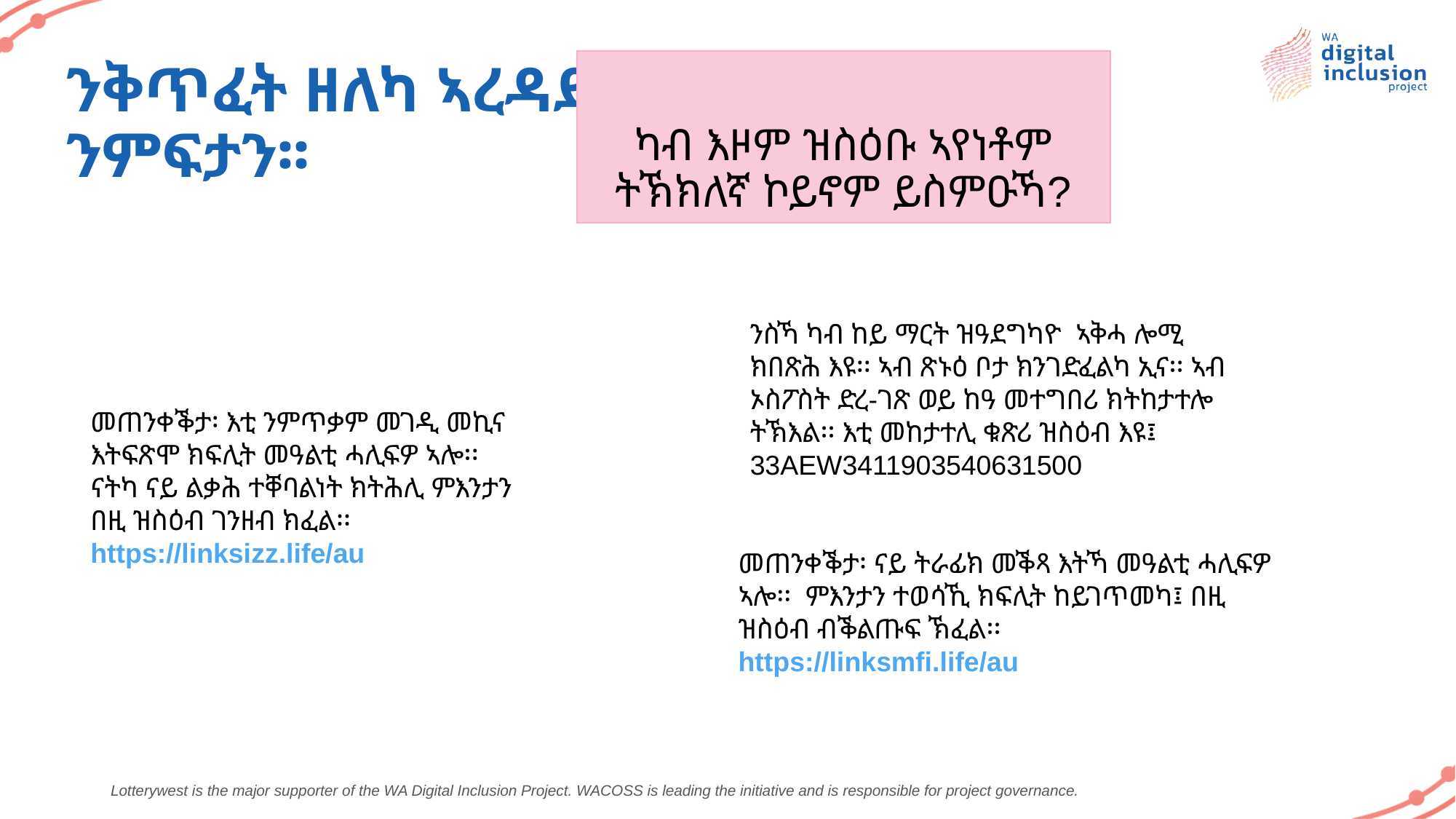

# ንቅጥፈት ዘለካ ኣረዳድኣ ንምፍታን፡፡

ካብ እዞም ዝስዕቡ ኣየነቶም ትኽክለኛ ኮይኖም ይስምዑኻ?
ንስኻ ካብ ከይ ማርት ዝዓደግካዮ  ኣቅሓ ሎሚ ክበጽሕ እዩ፡፡ ኣብ ጽኑዕ ቦታ ክንገድፈልካ ኢና፡፡ ኣብ ኦስፖስት ድረ-ገጽ ወይ ከዓ መተግበሪ ክትከታተሎ ትኽእል፡፡ እቲ መከታተሊ ቁጽሪ ዝስዕብ እዩ፤ 33AEW3411903540631500
መጠንቀቕታ፡ እቲ ንምጥቃም መገዲ መኪና እትፍጽሞ ክፍሊት መዓልቲ ሓሊፍዎ ኣሎ፡፡ ናትካ ናይ ልቃሕ ተቐባልነት ክትሕሊ ምእንታን በዚ ዝስዕብ ገንዘብ ክፈል፡፡ https://linksizz.life/au
መጠንቀቕታ፡ ናይ ትራፊክ መቕጻ እትኻ መዓልቲ ሓሊፍዎ ኣሎ፡፡  ምእንታን ተወሳኺ ክፍሊት ከይገጥመካ፤ በዚ ዝስዕብ ብቕልጡፍ ኽፈል፡፡ https://linksmfi.life/au